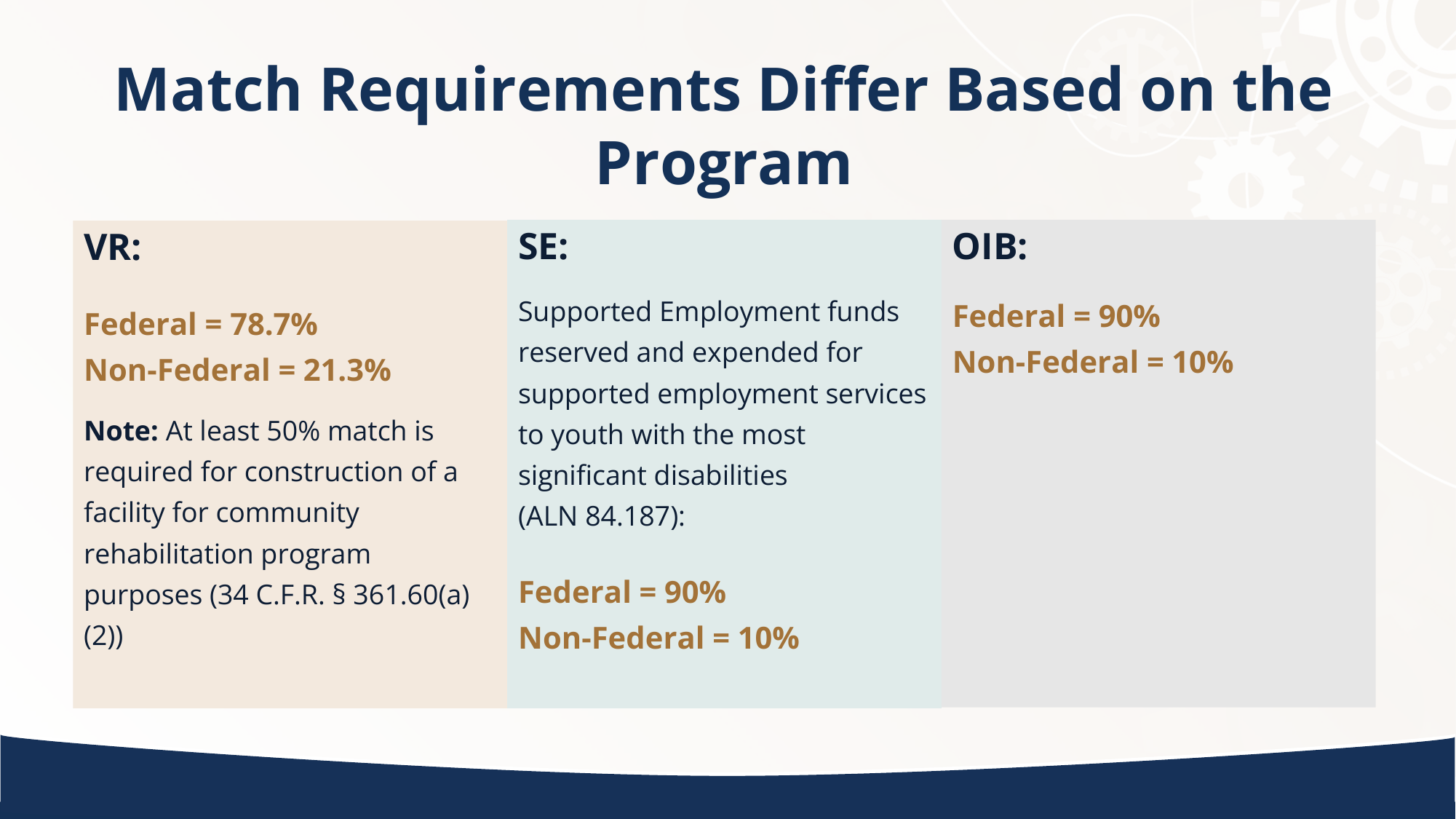

# Match Requirements Differ Based on the Program
SE:
Supported Employment funds reserved and expended for supported employment services to youth with the most significant disabilities (ALN 84.187):

Federal = 90%
Non-Federal = 10%
OIB:

Federal = 90%
Non-Federal = 10%
VR:

Federal = 78.7%
Non-Federal = 21.3%
Note: At least 50% match is required for construction of a facility for community rehabilitation program purposes (34 C.F.R. § 361.60(a)(2))